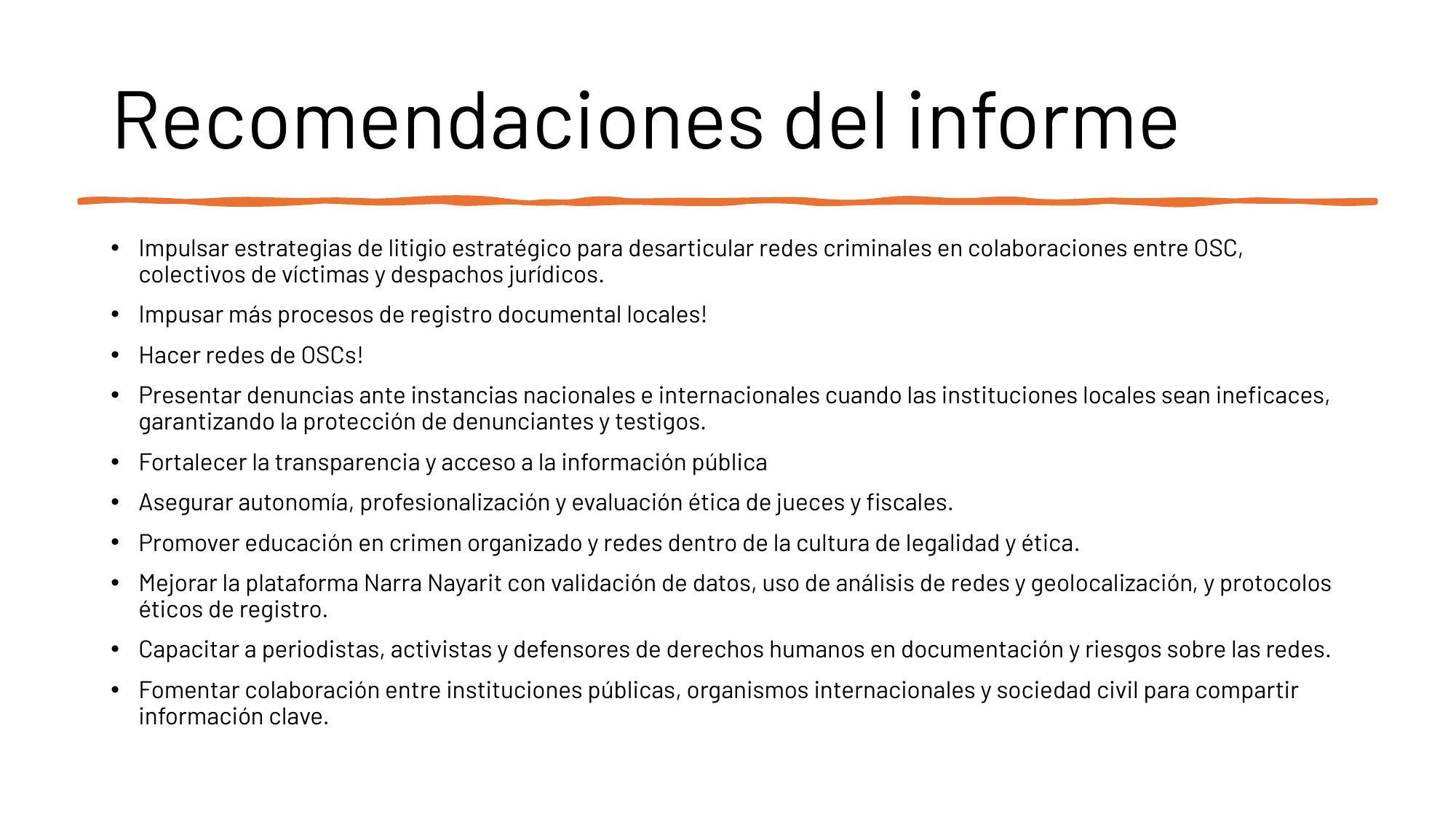

# Recomendaciones del informe

Impulsar estrategias de litigio estratégico para desarticular redes criminales en colaboraciones entre OSC, colectivos de víctimas y despachos jurídicos.
Impusar más procesos de registro documental locales!
Hacer redes de OSCs!
Presentar denuncias ante instancias nacionales e internacionales cuando las instituciones locales sean ineficaces, garantizando la protección de denunciantes y testigos.
Fortalecer la transparencia y acceso a la información pública
Asegurar autonomía, profesionalización y evaluación ética de jueces y fiscales.
Promover educación en crimen organizado y redes dentro de la cultura de legalidad y ética.
Mejorar la plataforma Narra Nayarit con validación de datos, uso de análisis de redes y geolocalización, y protocolos éticos de registro.
Capacitar a periodistas, activistas y defensores de derechos humanos en documentación y riesgos sobre las redes.
Fomentar colaboración entre instituciones públicas, organismos internacionales y sociedad civil para compartir información clave.